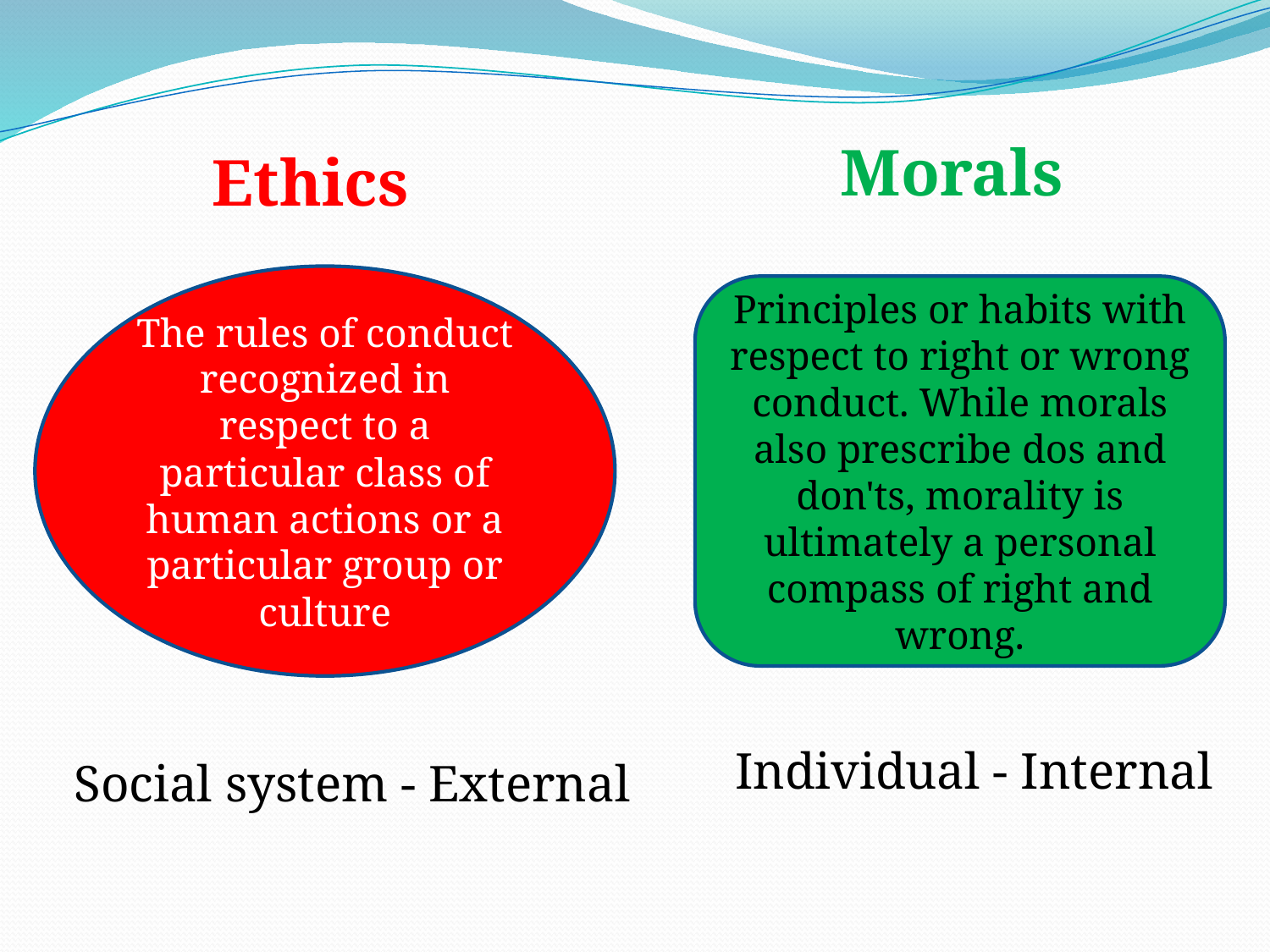

Morals
Ethics
The rules of conduct recognized in respect to a particular class of human actions or a particular group or culture
Principles or habits with respect to right or wrong conduct. While morals also prescribe dos and don'ts, morality is ultimately a personal compass of right and wrong.
Individual - Internal
Social system - External